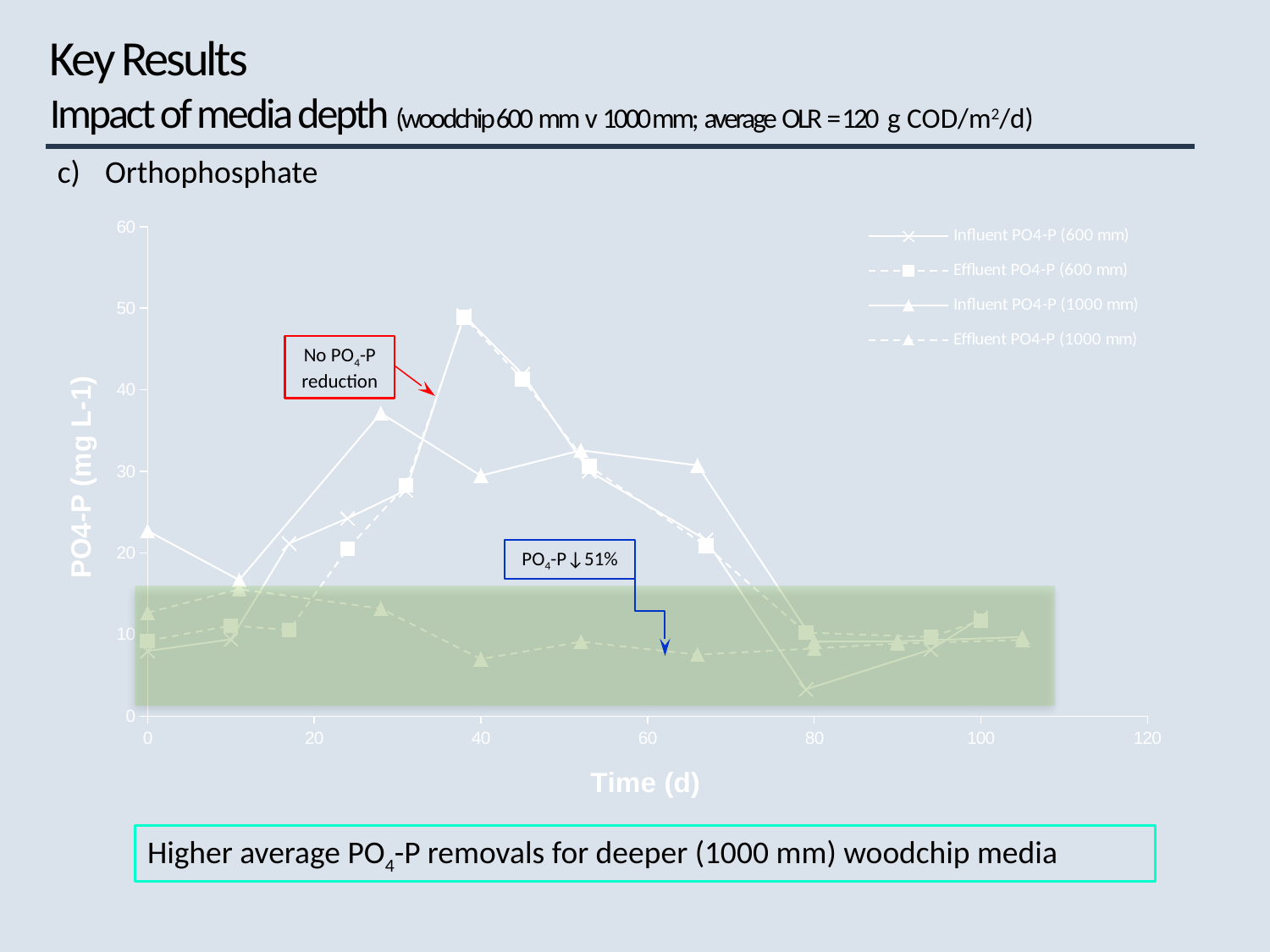

# Key Results Impact of media depth (woodchip 600  mm  v  1000 mm;  average  OLR  = 120  g COD/m2/d)
Orthophosphate

### Chart

| Category | Woodchip media, Avg OLR = 112 g COD/m2/d | Influent PO4-P (600 mm) | Effluent PO4-P (600 mm) | Influent PO4-P (1000 mm) | Effluent PO4-P (1000 mm) |
|---|---|---|---|---|---|
No PO4-P reduction
PO4-P↓51%

Higher average PO4-P removals for deeper (1000 mm) woodchip media